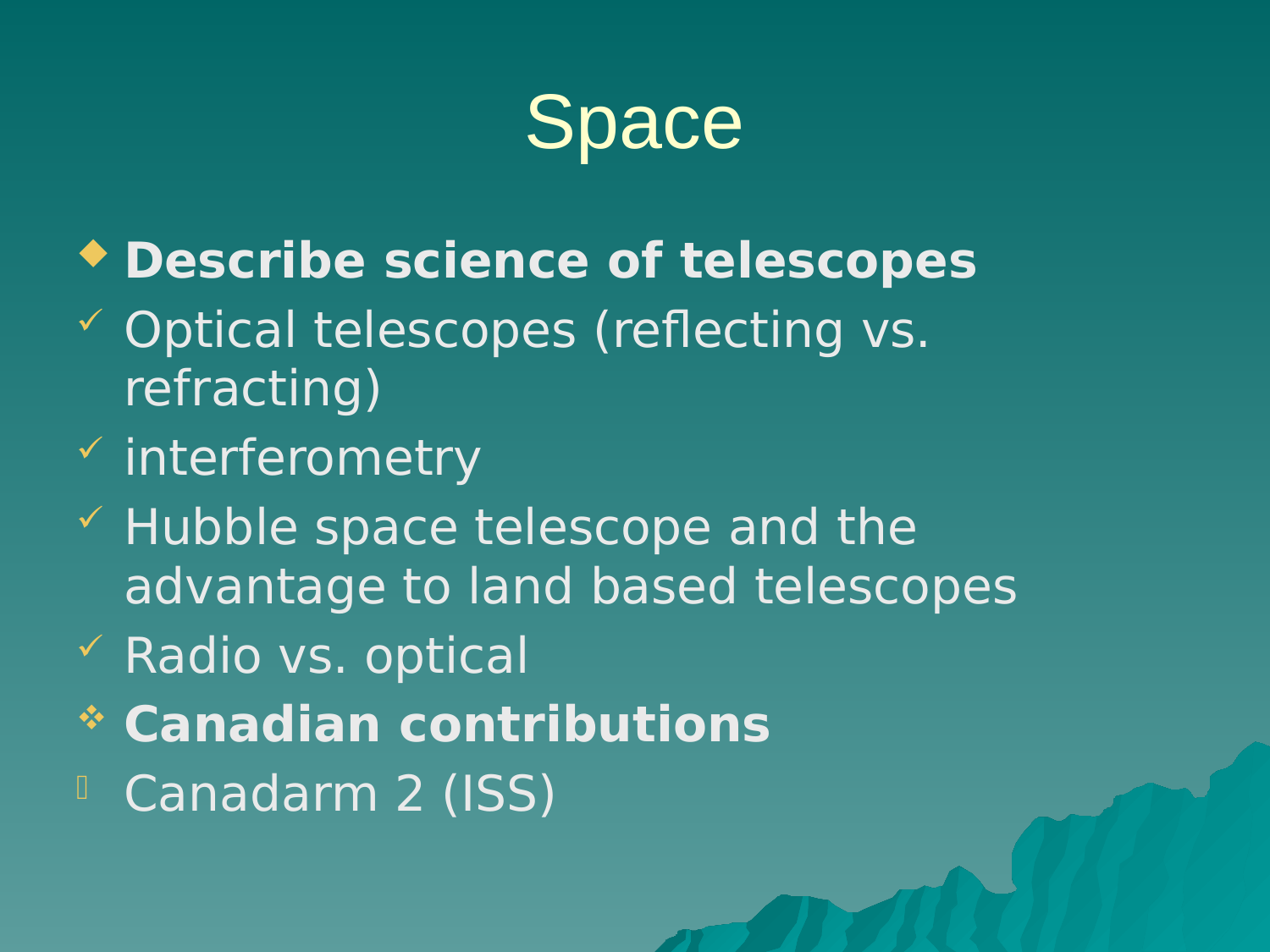

# Space
Describe science of telescopes
Optical telescopes (reflecting vs. refracting)
interferometry
Hubble space telescope and the advantage to land based telescopes
Radio vs. optical
Canadian contributions
Canadarm 2 (ISS)